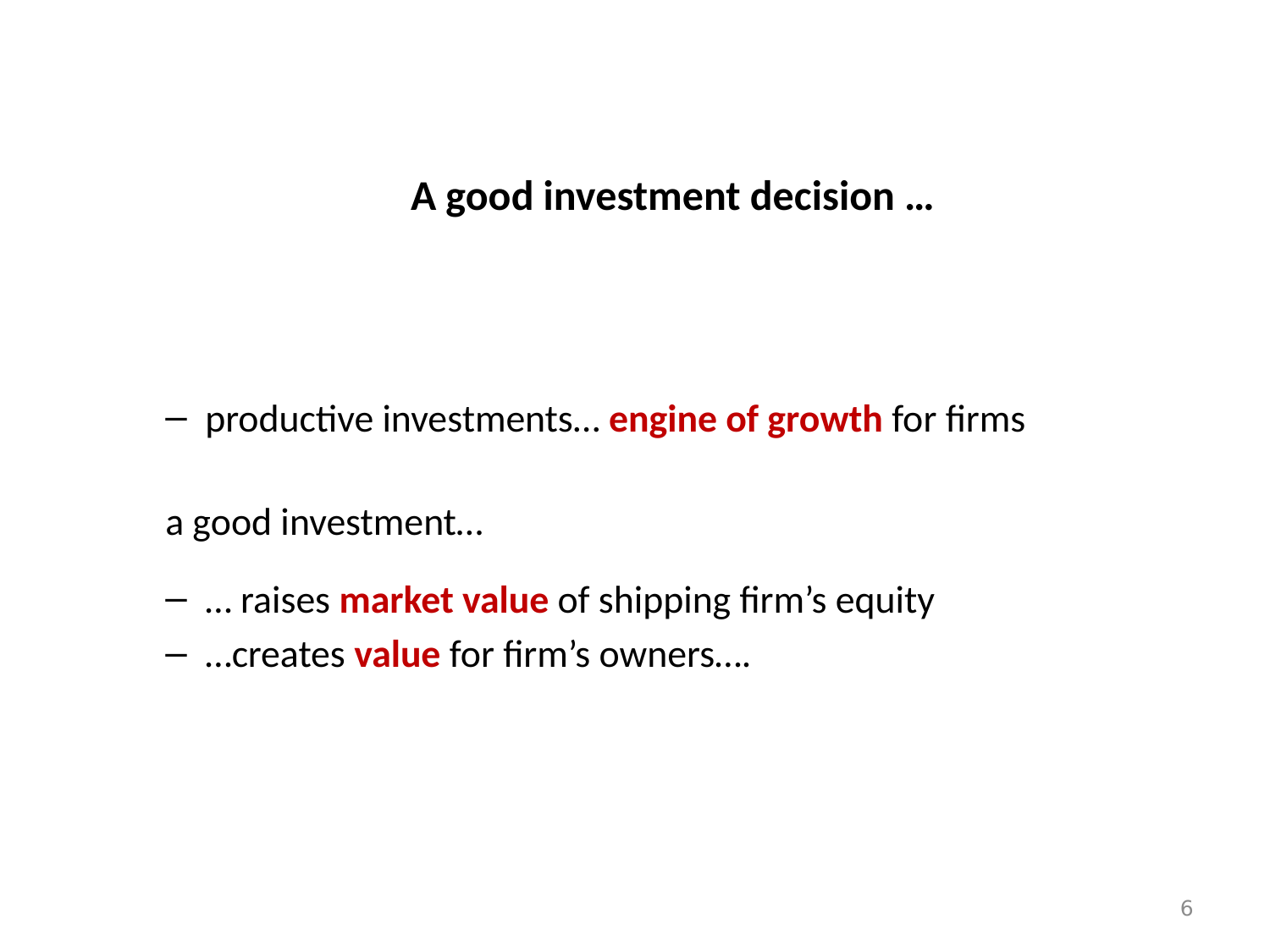

# A good investment decision …
productive investments… engine of growth for firms

a good investment…
… raises market value of shipping firm’s equity
…creates value for firm’s owners….

6